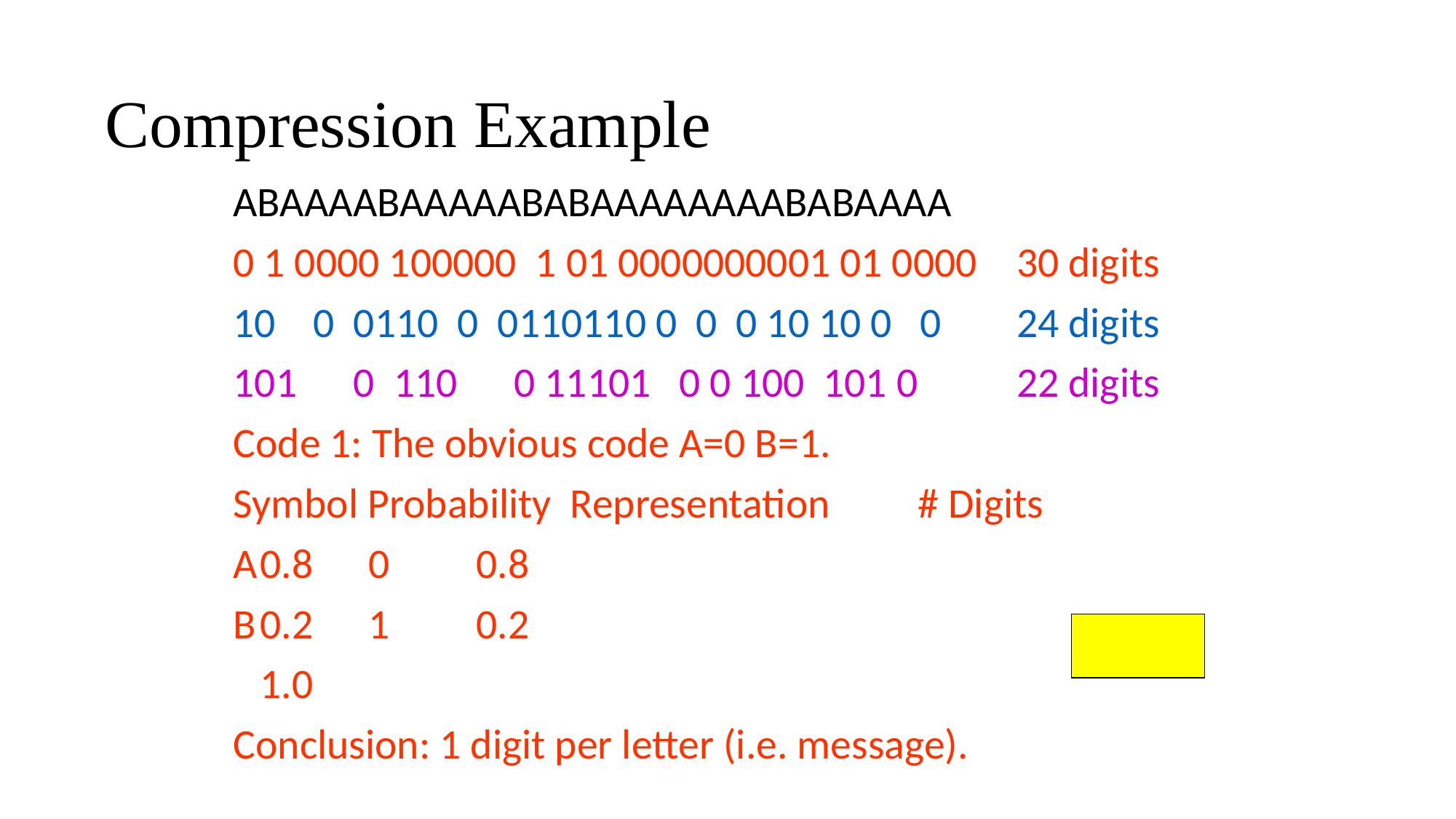

# Compression Example
ABAAAABAAAAABABAAAAAAAABABAAAA
0 1 0000 100000  1 01 0000000001 01 0000	30 digits
10    0  0110  0  0110110 0  0  0 10 10 0   0	24 digits
101      0  110      0 11101   0 0 100  101 0	22 digits
Code 1: The obvious code A=0 B=1.
Symbol Probability  Representation	 # Digits
A			0.8			0			0.8
B			0.2			1			0.2
									1.0
Conclusion: 1 digit per letter (i.e. message).